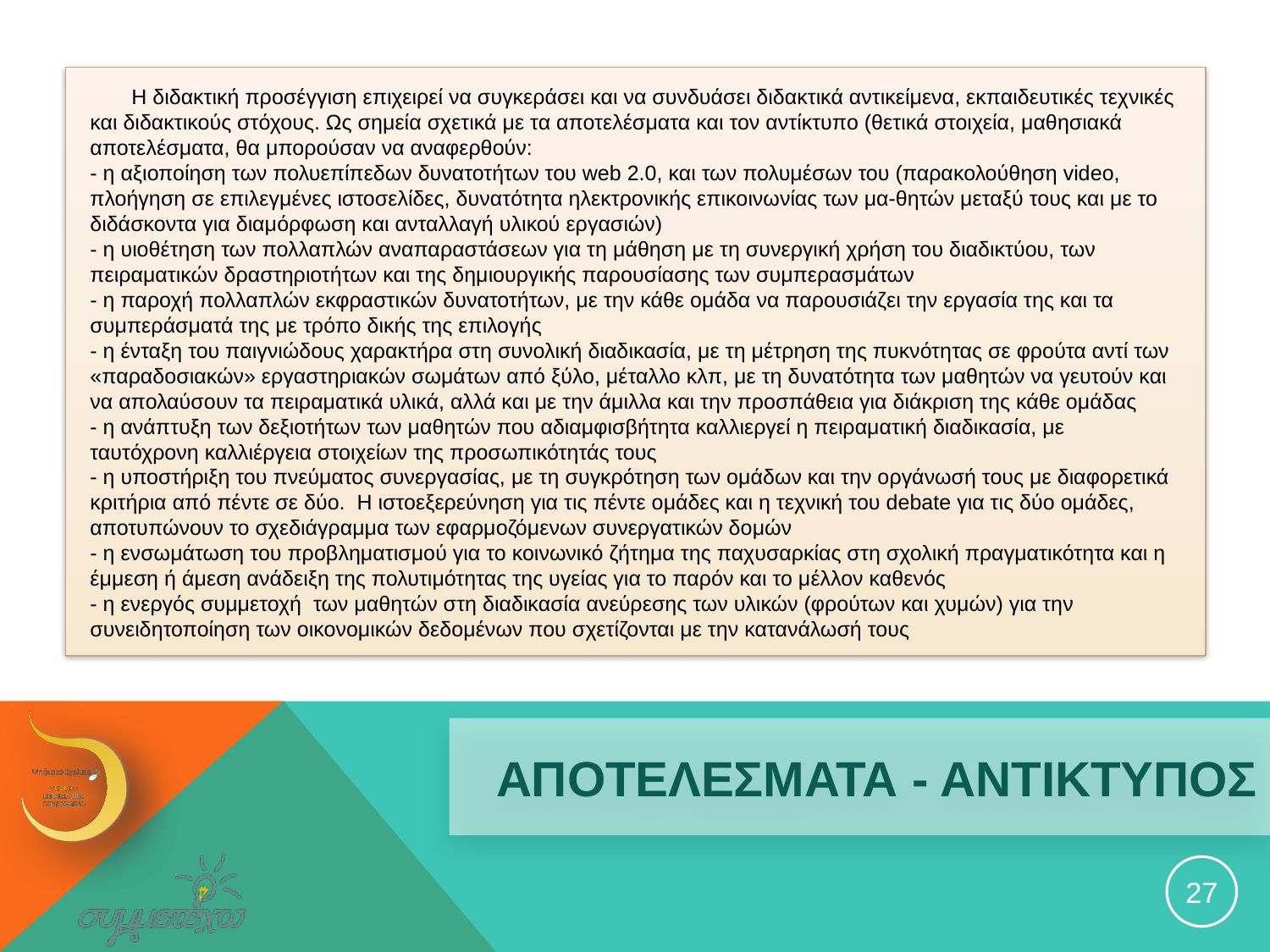

Η διδακτική προσέγγιση επιχειρεί να συγκεράσει και να συνδυάσει διδακτικά αντικείμενα, εκπαιδευτικές τεχνικές και διδακτικούς στόχους. Ως σημεία σχετικά με τα αποτελέσματα και τον αντίκτυπο (θετικά στοιχεία, μαθησιακά αποτελέσματα, θα μπορούσαν να αναφερθούν:
- η αξιοποίηση των πολυεπίπεδων δυνατοτήτων του web 2.0, και των πολυμέσων του (παρακολούθηση videο, πλοήγηση σε επιλεγμένες ιστοσελίδες, δυνατότητα ηλεκτρονικής επικοινωνίας των μα-θητών μεταξύ τους και με το διδάσκοντα για διαμόρφωση και ανταλλαγή υλικού εργασιών)
- η υιοθέτηση των πολλαπλών αναπαραστάσεων για τη μάθηση με τη συνεργική χρήση του διαδικτύου, των πειραματικών δραστηριοτήτων και της δημιουργικής παρουσίασης των συμπερασμάτων
- η παροχή πολλαπλών εκφραστικών δυνατοτήτων, με την κάθε ομάδα να παρουσιάζει την εργασία της και τα συμπεράσματά της με τρόπο δικής της επιλογής
- η ένταξη του παιγνιώδους χαρακτήρα στη συνολική διαδικασία, με τη μέτρηση της πυκνότητας σε φρούτα αντί των «παραδοσιακών» εργαστηριακών σωμάτων από ξύλο, μέταλλο κλπ, με τη δυνατότητα των μαθητών να γευτούν και να απολαύσουν τα πειραματικά υλικά, αλλά και με την άμιλλα και την προσπάθεια για διάκριση της κάθε ομάδας
- η ανάπτυξη των δεξιοτήτων των μαθητών που αδιαμφισβήτητα καλλιεργεί η πειραματική διαδικασία, με ταυτόχρονη καλλιέργεια στοιχείων της προσωπικότητάς τους
- η υποστήριξη του πνεύματος συνεργασίας, με τη συγκρότηση των ομάδων και την οργάνωσή τους με διαφορετικά κριτήρια από πέντε σε δύο.  Η ιστοεξερεύνηση για τις πέντε ομάδες και η τεχνική του debate για τις δύο ομάδες, αποτυπώνουν το σχεδιάγραμμα των εφαρμοζόμενων συνεργατικών δομών
- η ενσωμάτωση του προβληματισμού για το κοινωνικό ζήτημα της παχυσαρκίας στη σχολική πραγματικότητα και η έμμεση ή άμεση ανάδειξη της πολυτιμότητας της υγείας για το παρόν και το μέλλον καθενός
- η ενεργός συμμετοχή  των μαθητών στη διαδικασία ανεύρεσης των υλικών (φρούτων και χυμών) για την συνειδητοποίηση των οικονομικών δεδομένων που σχετίζονται με την κατανάλωσή τους
# ΑΠΟΤΕΛΕΣΜΑΤΑ - ΑΝΤΙΚΤΥΠΟΣ
27